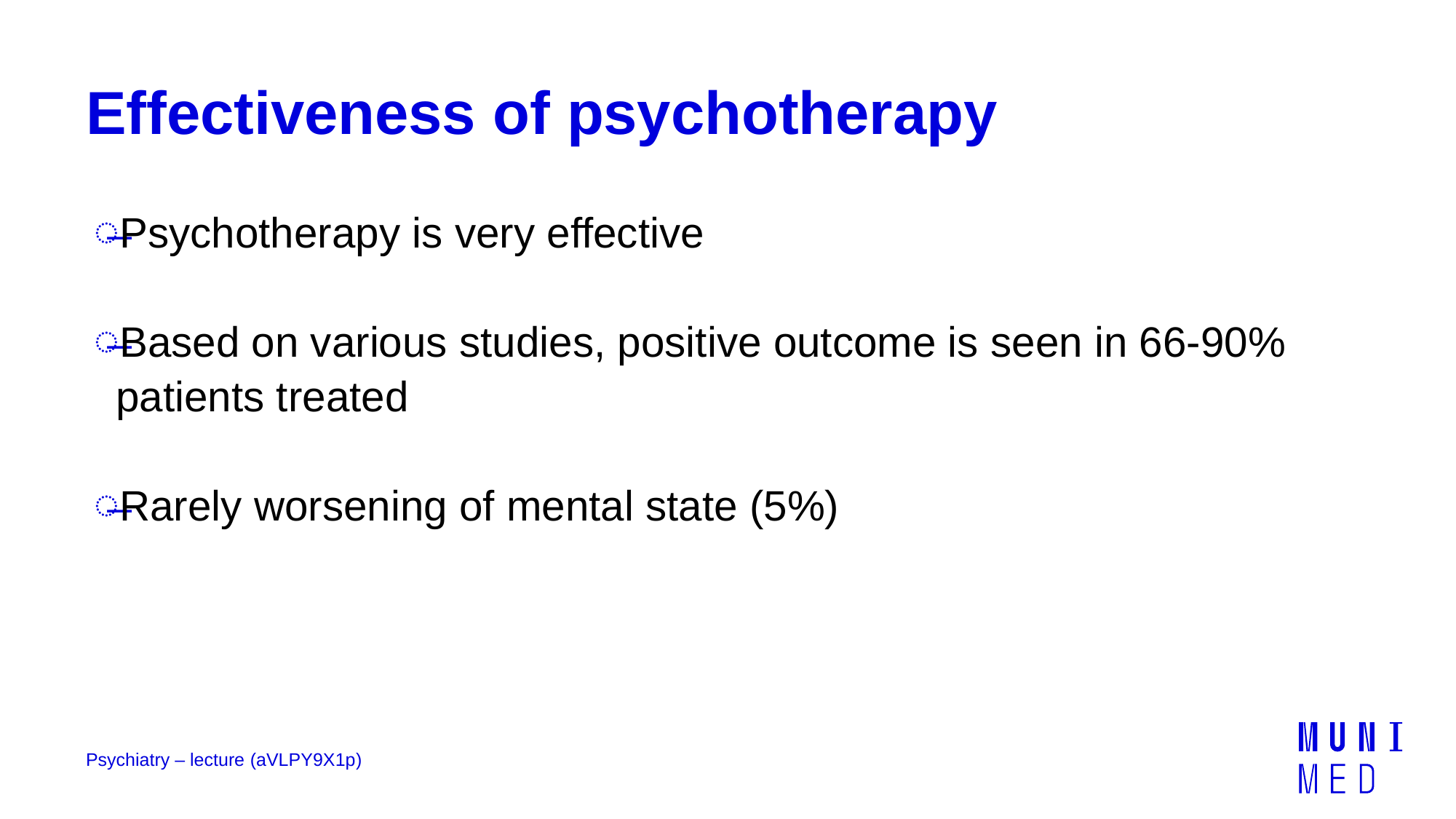

# Effectiveness of psychotherapy
Psychotherapy is very effective

Based on various studies, positive outcome is seen in 66-90% patients treated

Rarely worsening of mental state (5%)
Psychiatry – lecture (aVLPY9X1p)